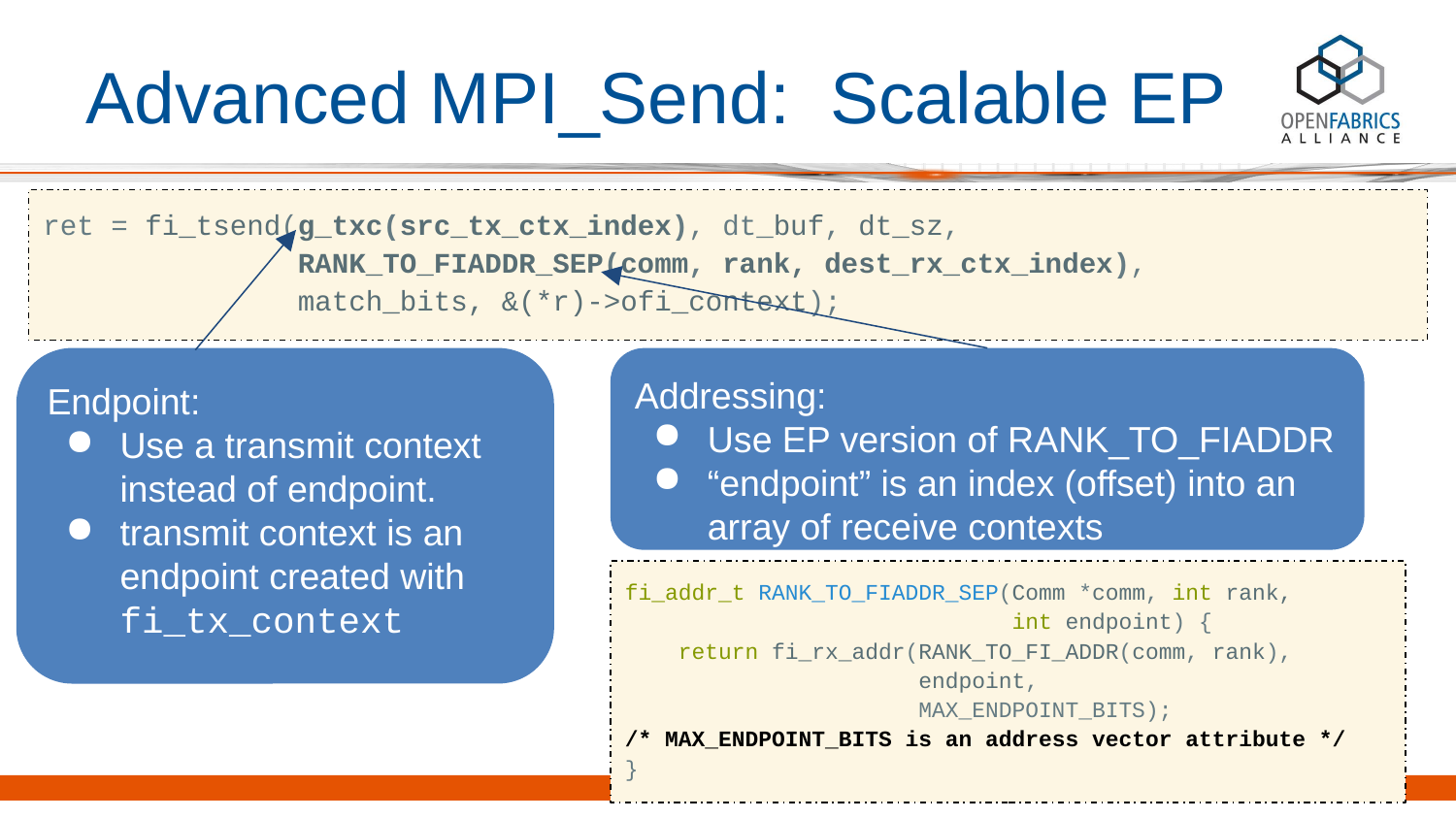

# Advanced MPI_Send:  Scalable EP
ret = fi_tsend(g_txc(src_tx_ctx_index), dt_buf, dt_sz,
               RANK_TO_FIADDR_SEP(comm, rank, dest_rx_ctx_index),
               match_bits, &(*r)->ofi_context);

Endpoint:
Use a transmit context instead of endpoint.
transmit context is an endpoint created with fi_tx_context
Addressing:
Use EP version of RANK_TO_FIADDR
“endpoint” is an index (offset) into an array of receive contexts

fi_addr_t RANK_TO_FIADDR_SEP(Comm *comm, int rank,
                             int endpoint) {
    return fi_rx_addr(RANK_TO_FI_ADDR(comm, rank),
                      endpoint,
                      MAX_ENDPOINT_BITS);
/* MAX_ENDPOINT_BITS is an address vector attribute */
}